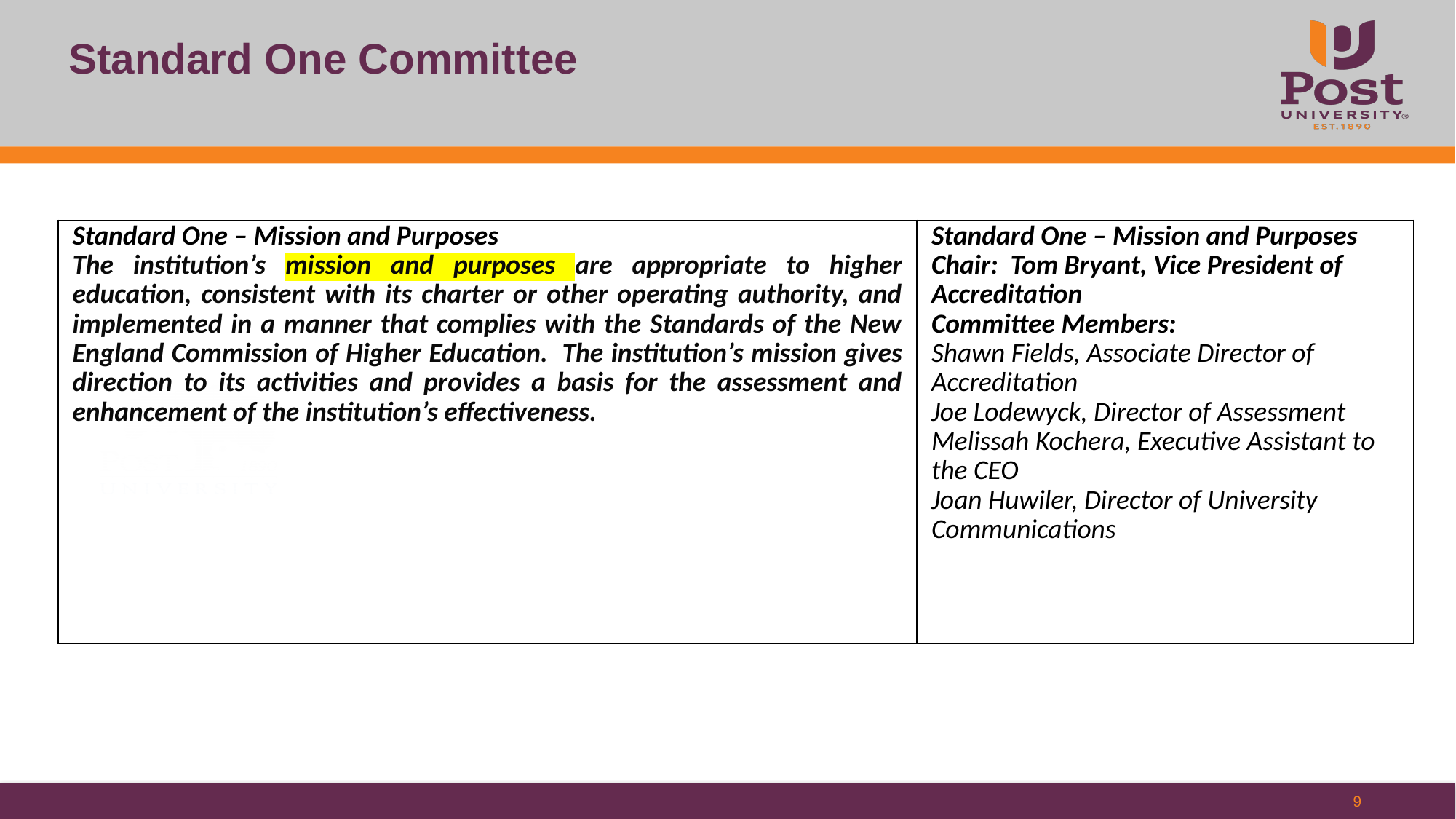

# Standard One Committee
| Standard One – Mission and Purposes The institution’s mission and purposes are appropriate to higher education, consistent with its charter or other operating authority, and implemented in a manner that complies with the Standards of the New England Commission of Higher Education.  The institution’s mission gives direction to its activities and provides a basis for the assessment and enhancement of the institution’s effectiveness. | Standard One – Mission and Purposes Chair: Tom Bryant, Vice President of Accreditation Committee Members: Shawn Fields, Associate Director of Accreditation Joe Lodewyck, Director of Assessment Melissah Kochera, Executive Assistant to the CEO Joan Huwiler, Director of University Communications |
| --- | --- |